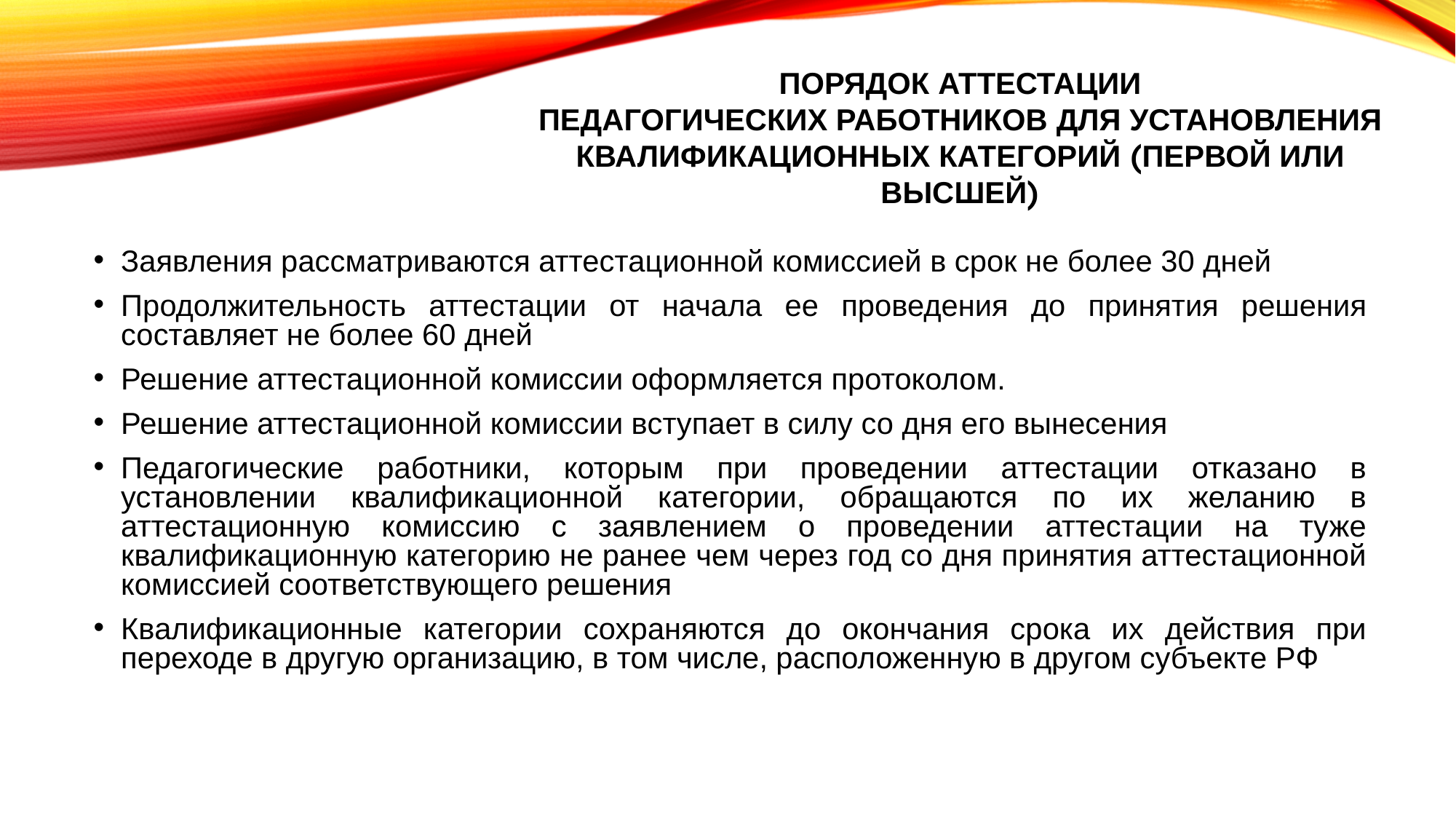

# Порядок аттестации педагогических работников для установления квалификационных категорий (первой или высшей)
Заявления рассматриваются аттестационной комиссией в срок не более 30 дней
Продолжительность аттестации от начала ее проведения до принятия решения составляет не более 60 дней
Решение аттестационной комиссии оформляется протоколом.
Решение аттестационной комиссии вступает в силу со дня его вынесения
Педагогические работники, которым при проведении аттестации отказано в установлении квалификационной категории, обращаются по их желанию в аттестационную комиссию с заявлением о проведении аттестации на туже квалификационную категорию не ранее чем через год со дня принятия аттестационной комиссией соответствующего решения
Квалификационные категории сохраняются до окончания срока их действия при переходе в другую организацию, в том числе, расположенную в другом субъекте РФ